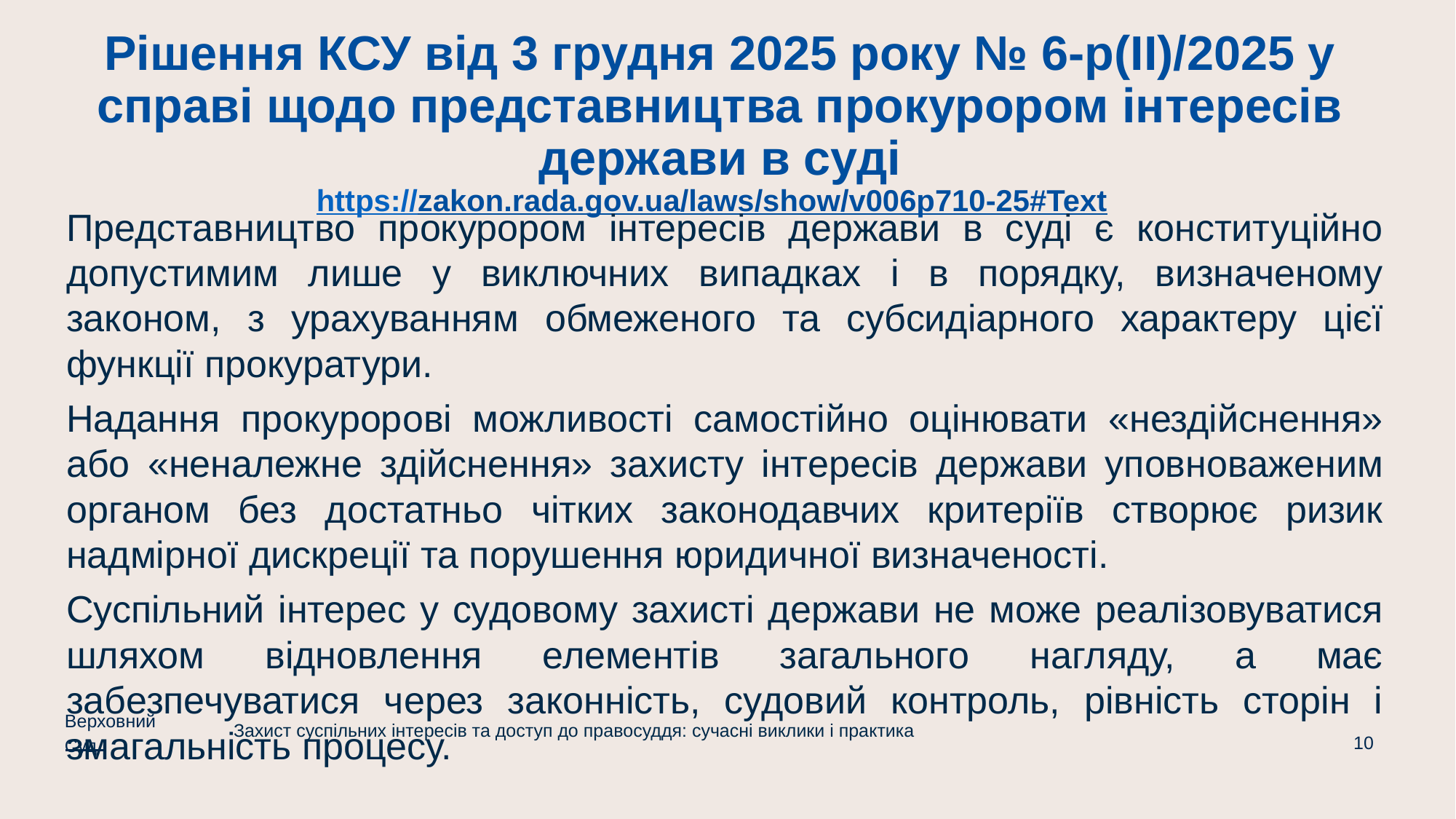

# Рішення КСУ від 3 грудня 2025 року № 6-р(ІІ)/2025 у справі щодо представництва прокурором інтересів держави в суді https://zakon.rada.gov.ua/laws/show/v006p710-25#Text
Представництво прокурором інтересів держави в суді є конституційно допустимим лише у виключних випадках і в порядку, визначеному законом, з урахуванням обмеженого та субсидіарного характеру цієї функції прокуратури.
Надання прокуророві можливості самостійно оцінювати «нездійснення» або «неналежне здійснення» захисту інтересів держави уповноваженим органом без достатньо чітких законодавчих критеріїв створює ризик надмірної дискреції та порушення юридичної визначеності.
Суспільний інтерес у судовому захисті держави не може реалізовуватися шляхом відновлення елементів загального нагляду, а має забезпечуватися через законність, судовий контроль, рівність сторін і змагальність процесу.
Верховний Суд
Захист суспільних інтересів та доступ до правосуддя: сучасні виклики і практика
10